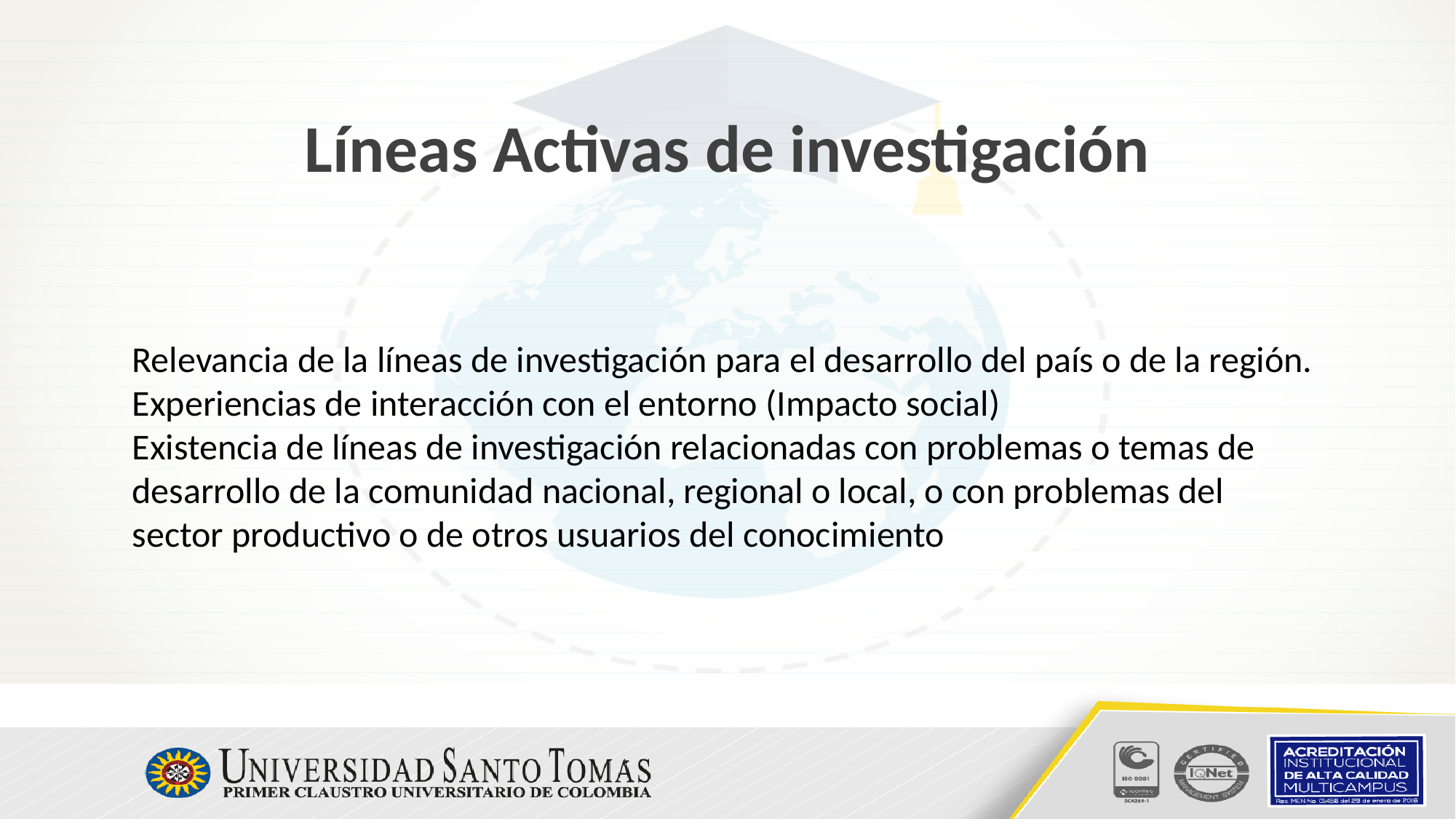

# Líneas Activas de investigación
Relevancia de la líneas de investigación para el desarrollo del país o de la región.
Experiencias de interacción con el entorno (Impacto social)
Existencia de líneas de investigación relacionadas con problemas o temas de desarrollo de la comunidad nacional, regional o local, o con problemas del sector productivo o de otros usuarios del conocimiento